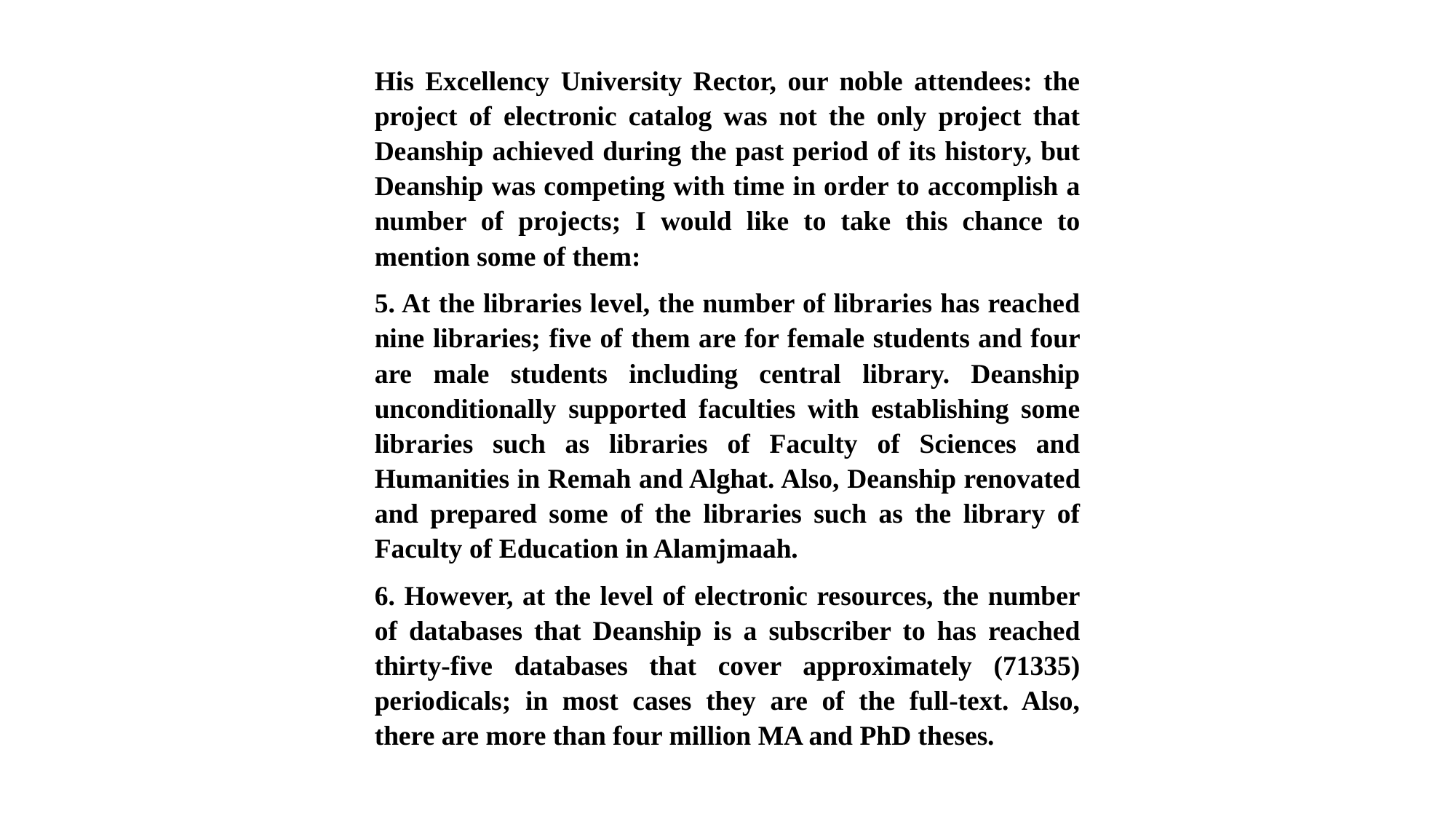

His Excellency University Rector, our noble attendees: the project of electronic catalog was not the only project that Deanship achieved during the past period of its history, but Deanship was competing with time in order to accomplish a number of projects; I would like to take this chance to mention some of them:
5. At the libraries level, the number of libraries has reached nine libraries; five of them are for female students and four are male students including central library. Deanship unconditionally supported faculties with establishing some libraries such as libraries of Faculty of Sciences and Humanities in Remah and Alghat. Also, Deanship renovated and prepared some of the libraries such as the library of Faculty of Education in Alamjmaah.
6. However, at the level of electronic resources, the number of databases that Deanship is a subscriber to has reached thirty-five databases that cover approximately (71335) periodicals; in most cases they are of the full-text. Also, there are more than four million MA and PhD theses.